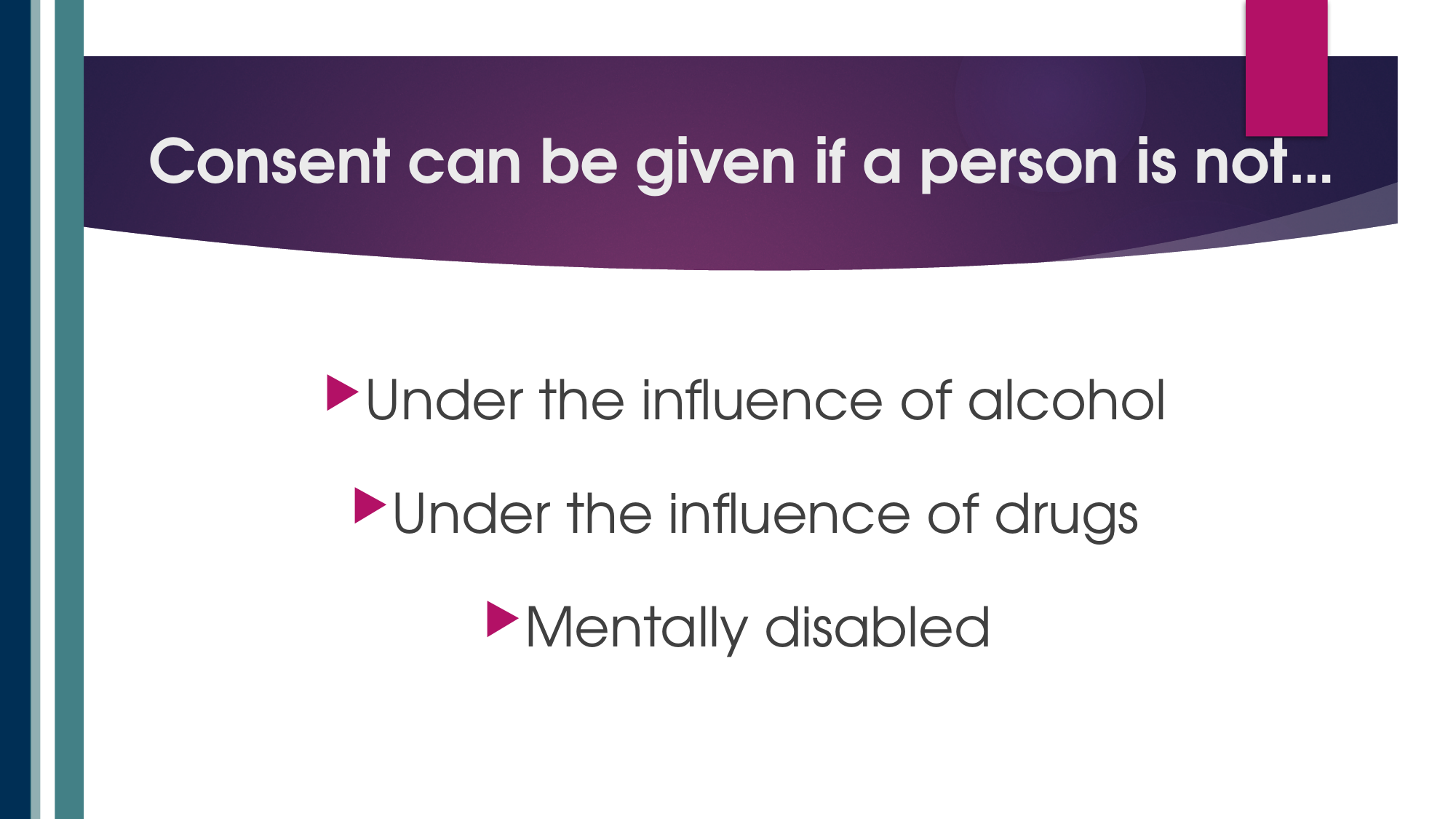

# Consent can be given if a person is not…
Under the influence of alcohol
Under the influence of drugs
Mentally disabled